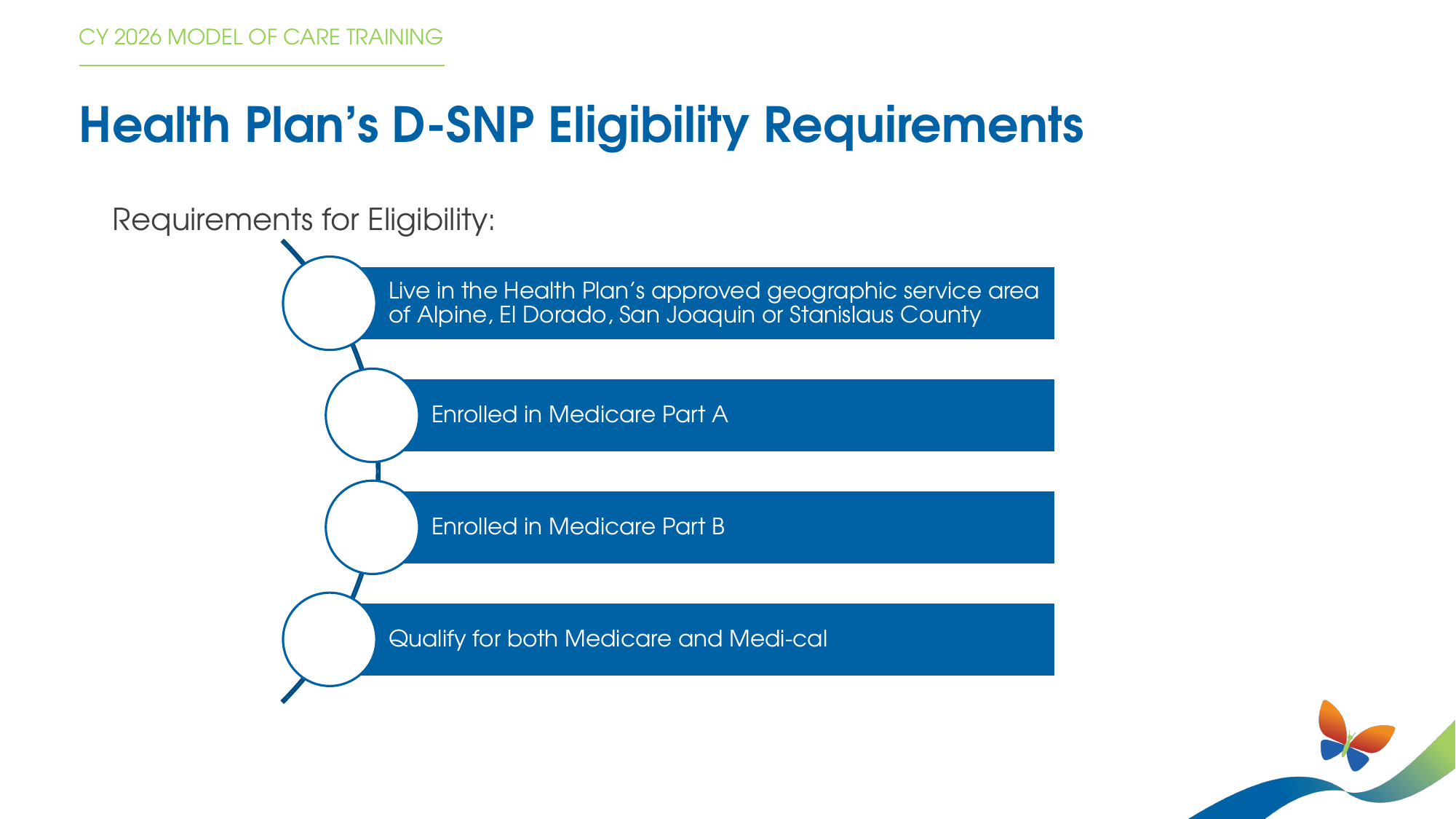

CY 2026 MODEL OF CARE TRAINING
Health Plan’s D-SNP Eligibility Requirements

Requirements for Eligibility:

Live in the Health Plan’s approved geographic service area of Alpine, El Dorado, San Joaquin or Stanislaus County
Enrolled in Medicare Part A
Enrolled in Medicare Part B
Qualify for both Medicare and Medi-cal